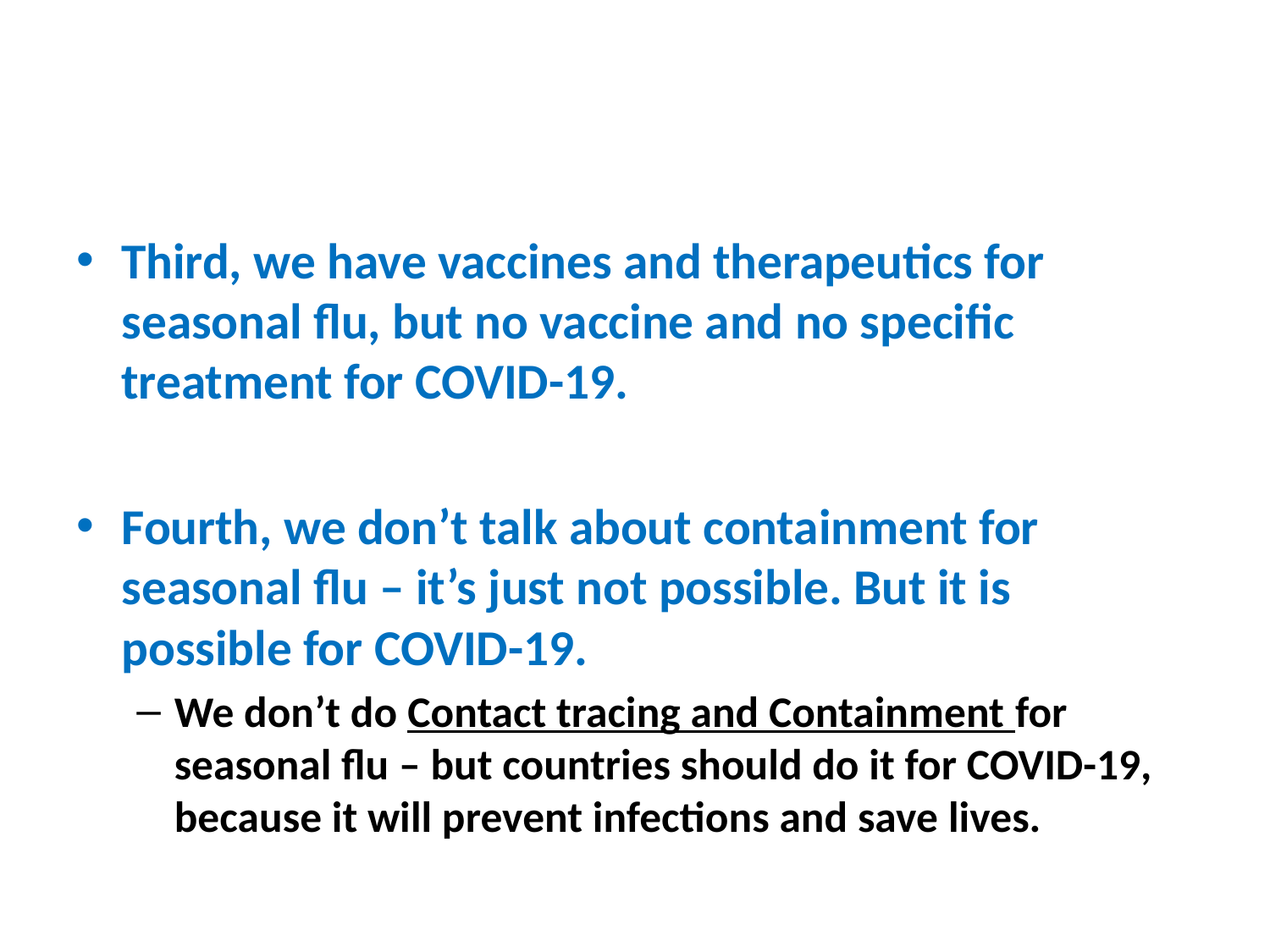

#
Third, we have vaccines and therapeutics for seasonal flu, but no vaccine and no specific treatment for COVID-19.

Fourth, we don’t talk about containment for seasonal flu – it’s just not possible. But it is possible for COVID-19.
We don’t do Contact tracing and Containment for seasonal flu – but countries should do it for COVID-19, because it will prevent infections and save lives.